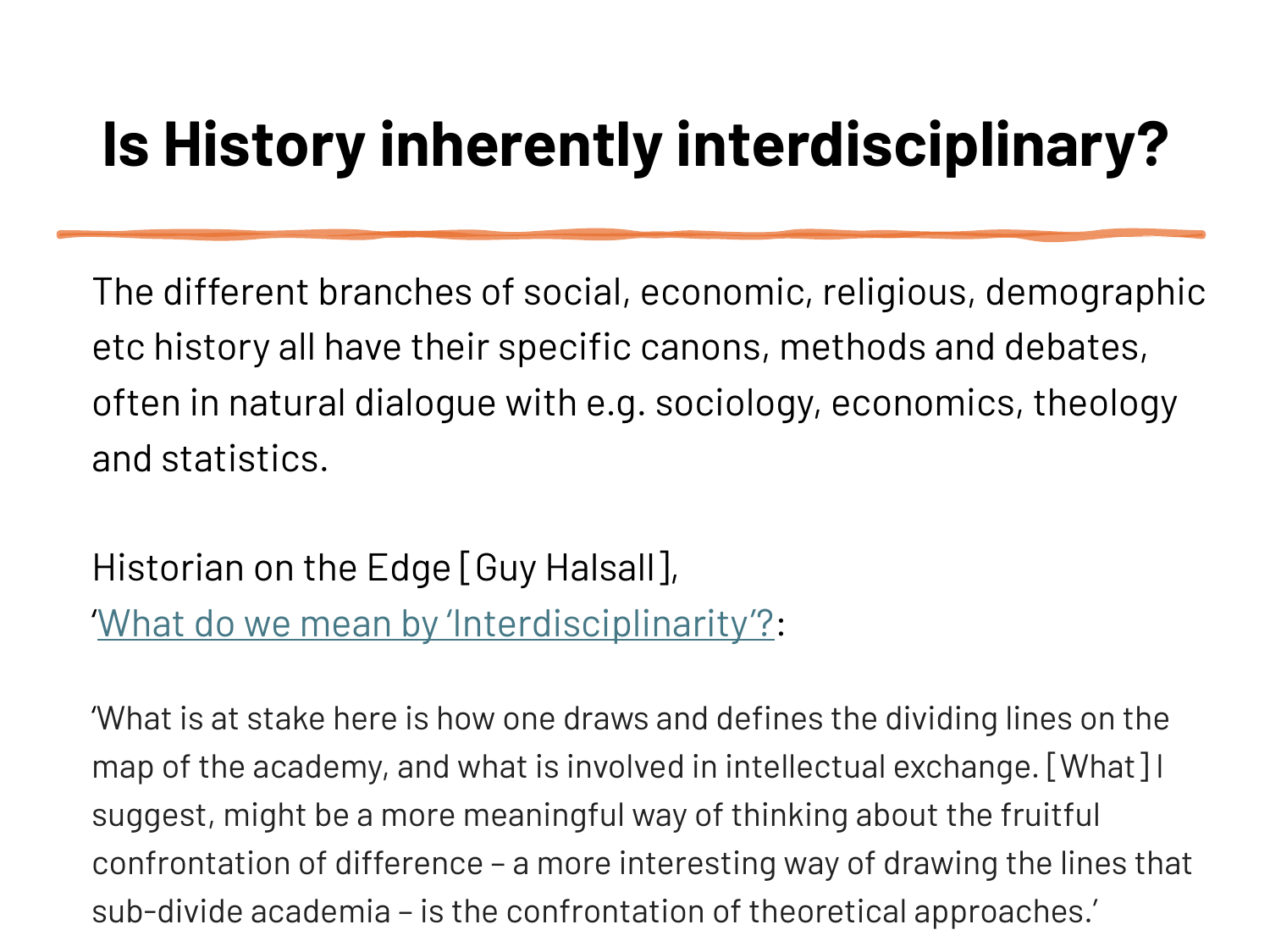

# Is History inherently interdisciplinary?

The different branches of social, economic, religious, demographic etc history all have their specific canons, methods and debates, often in natural dialogue with e.g. sociology, economics, theology and statistics.

Historian on the Edge [Guy Halsall],
‘What do we mean by ‘Interdisciplinarity’?:
‘What is at stake here is how one draws and defines the dividing lines on the map of the academy, and what is involved in intellectual exchange. [What] I suggest, might be a more meaningful way of thinking about the fruitful confrontation of difference – a more interesting way of drawing the lines that sub-divide academia – is the confrontation of theoretical approaches.’